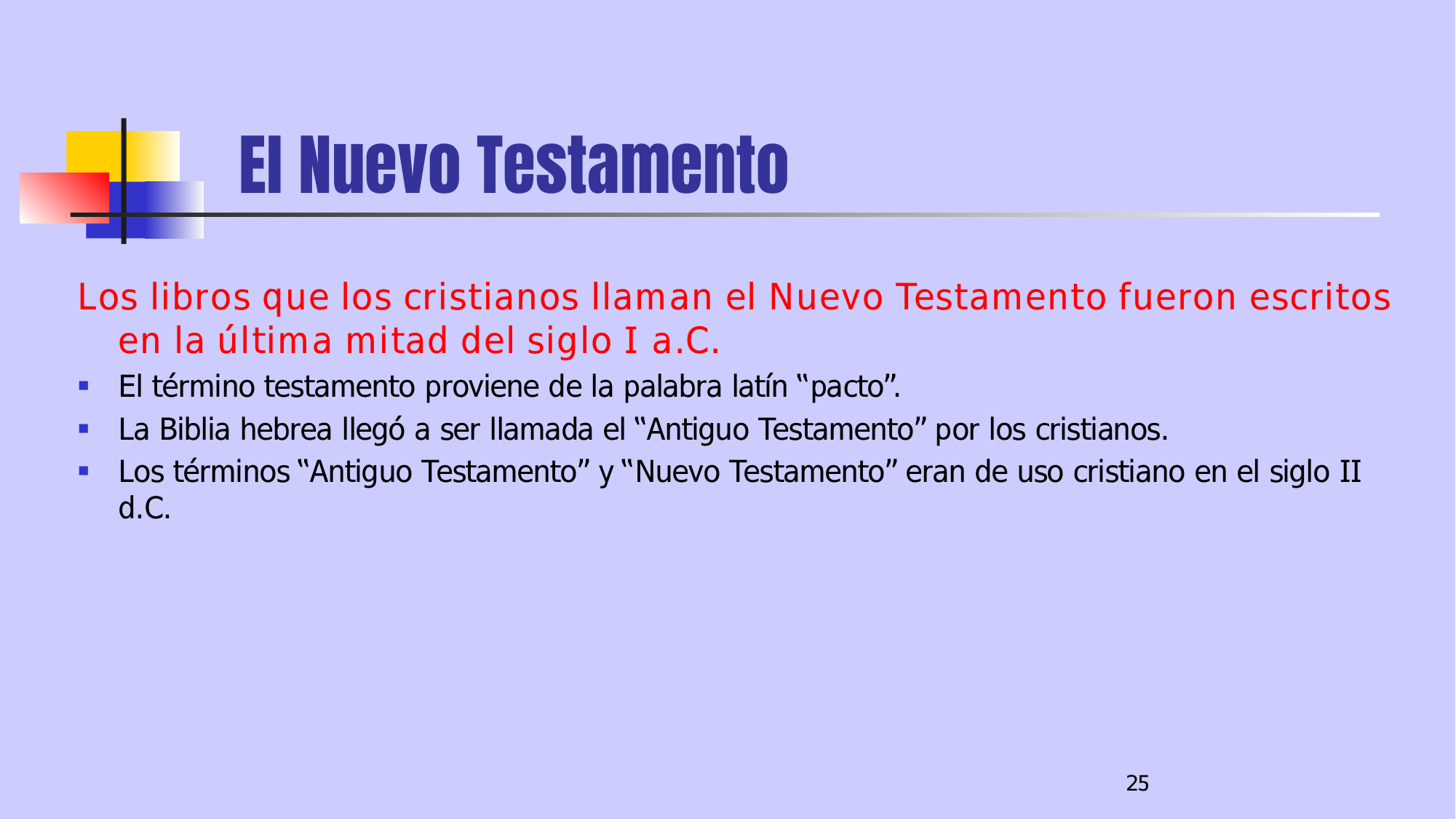

# El Nuevo Testamento
Los libros que los cristianos llaman el Nuevo Testamento fueron escritos en la última mitad del siglo I a.C.
El término testamento proviene de la palabra latín “pacto”.
La Biblia hebrea llegó a ser llamada el “Antiguo Testamento” por los cristianos.
Los términos “Antiguo Testamento” y “Nuevo Testamento” eran de uso cristiano en el siglo II d.C.
25